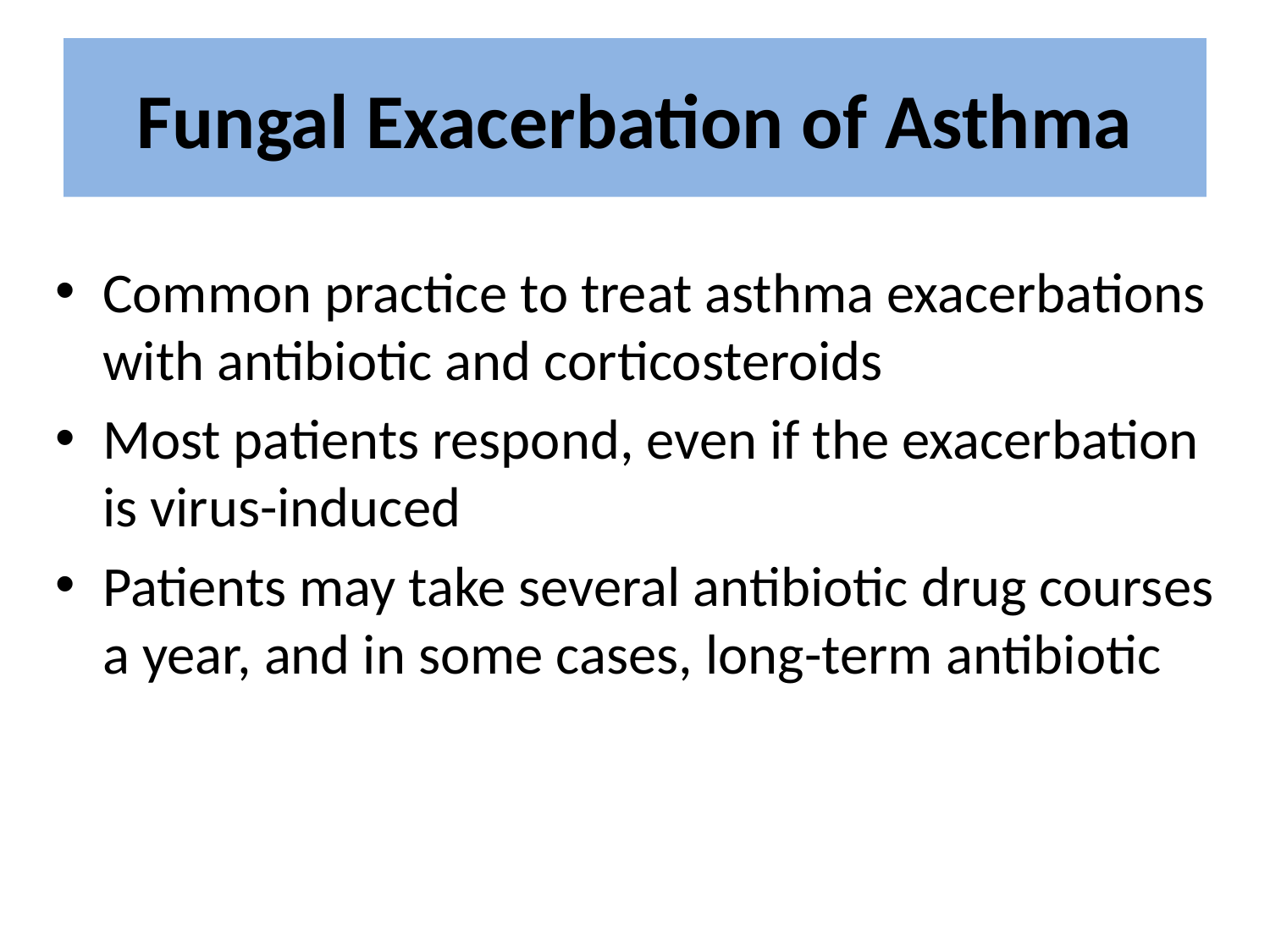

# Fungal Exacerbation of Asthma
Common practice to treat asthma exacerbations with antibiotic and corticosteroids
Most patients respond, even if the exacerbation is virus-induced
Patients may take several antibiotic drug courses a year, and in some cases, long-term antibiotic